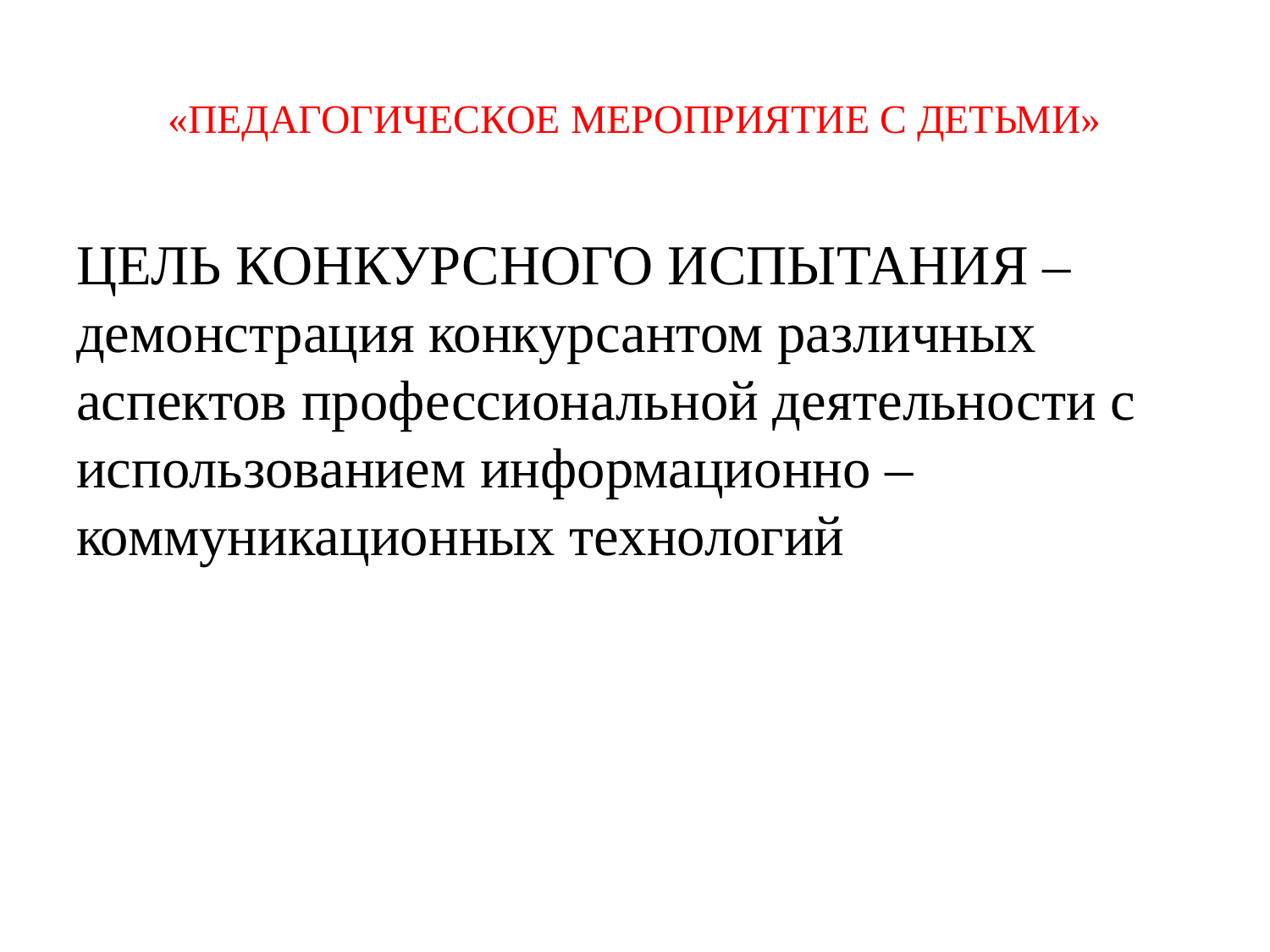

# «ПЕДАГОГИЧЕСКОЕ МЕРОПРИЯТИЕ С ДЕТЬМИ»
ЦЕЛЬ КОНКУРСНОГО ИСПЫТАНИЯ – демонстрация конкурсантом различных аспектов профессиональной деятельности с использованием информационно – коммуникационных технологий